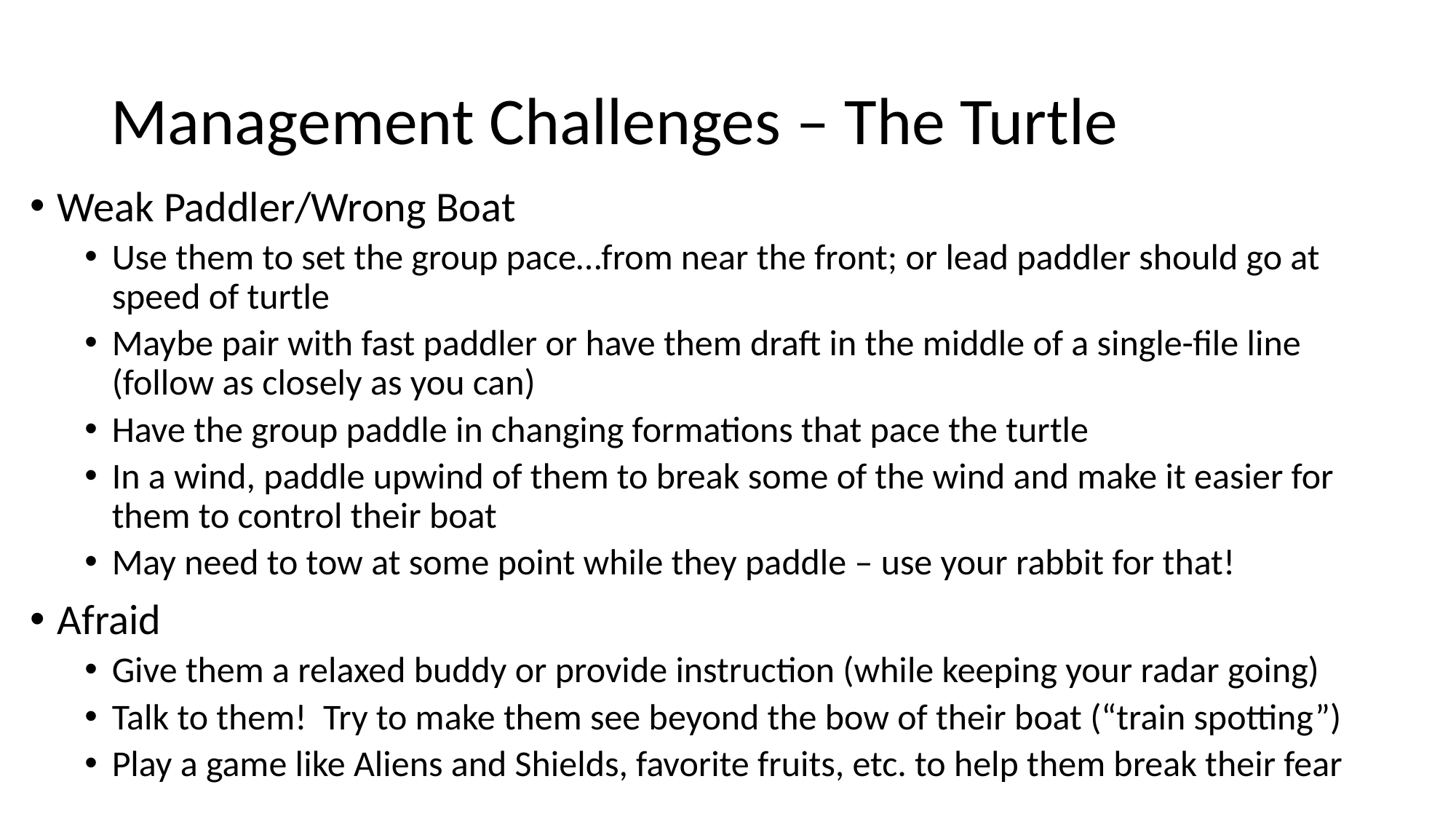

# Management Challenges – The Turtle
Weak Paddler/Wrong Boat
Use them to set the group pace…from near the front; or lead paddler should go at speed of turtle
Maybe pair with fast paddler or have them draft in the middle of a single-file line (follow as closely as you can)
Have the group paddle in changing formations that pace the turtle
In a wind, paddle upwind of them to break some of the wind and make it easier for them to control their boat
May need to tow at some point while they paddle – use your rabbit for that!
Afraid
Give them a relaxed buddy or provide instruction (while keeping your radar going)
Talk to them!  Try to make them see beyond the bow of their boat (“train spotting”)
Play a game like Aliens and Shields, favorite fruits, etc. to help them break their fear